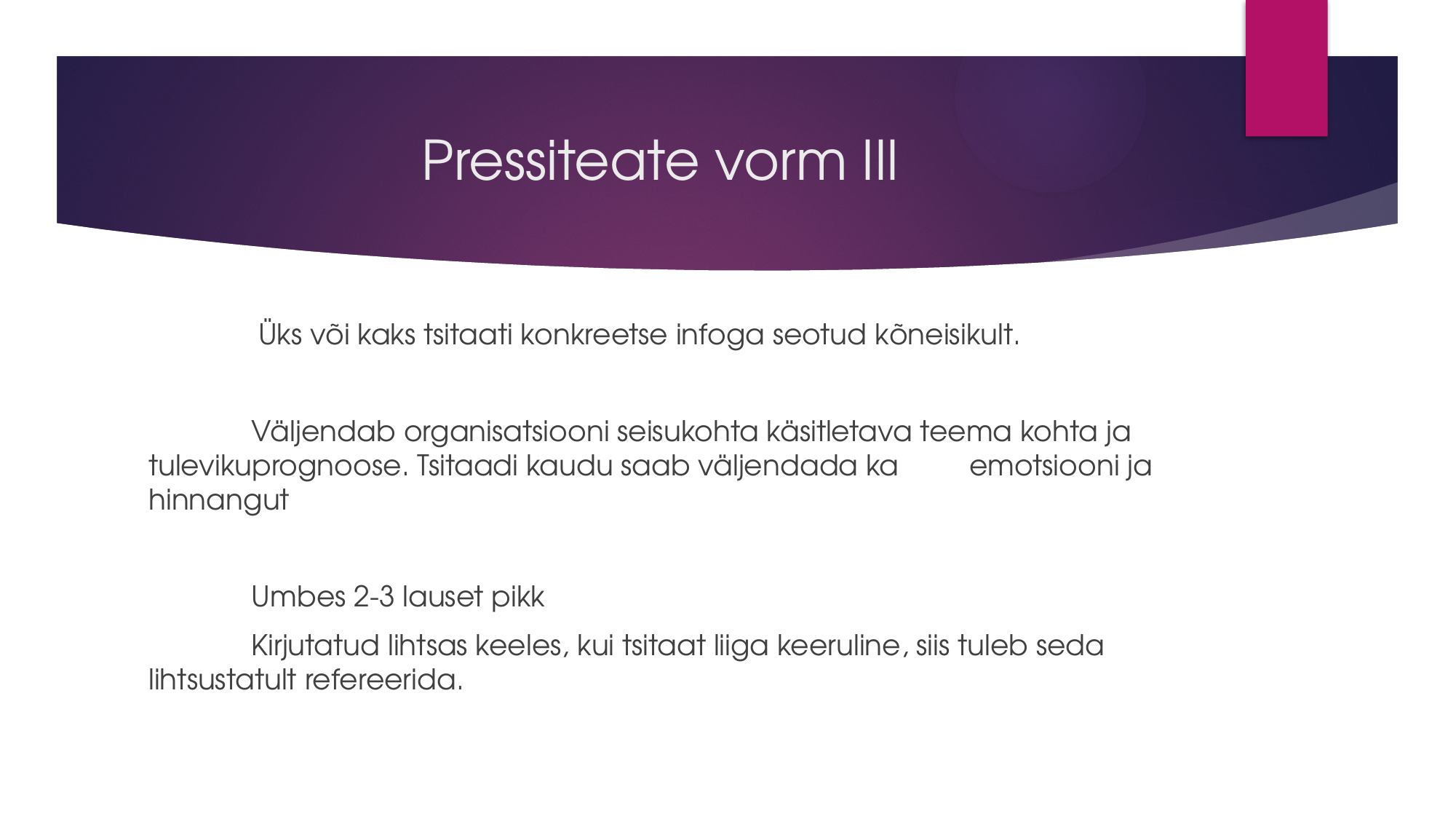

# Pressiteate vorm III
	 Üks või kaks tsitaati konkreetse infoga seotud kõneisikult.

	Väljendab organisatsiooni seisukohta käsitletava teema kohta ja 	tulevikuprognoose. Tsitaadi kaudu saab väljendada ka 	emotsiooni ja hinnangut

	Umbes 2-3 lauset pikk
	Kirjutatud lihtsas keeles, kui tsitaat liiga keeruline, siis tuleb seda 	lihtsustatult refereerida.